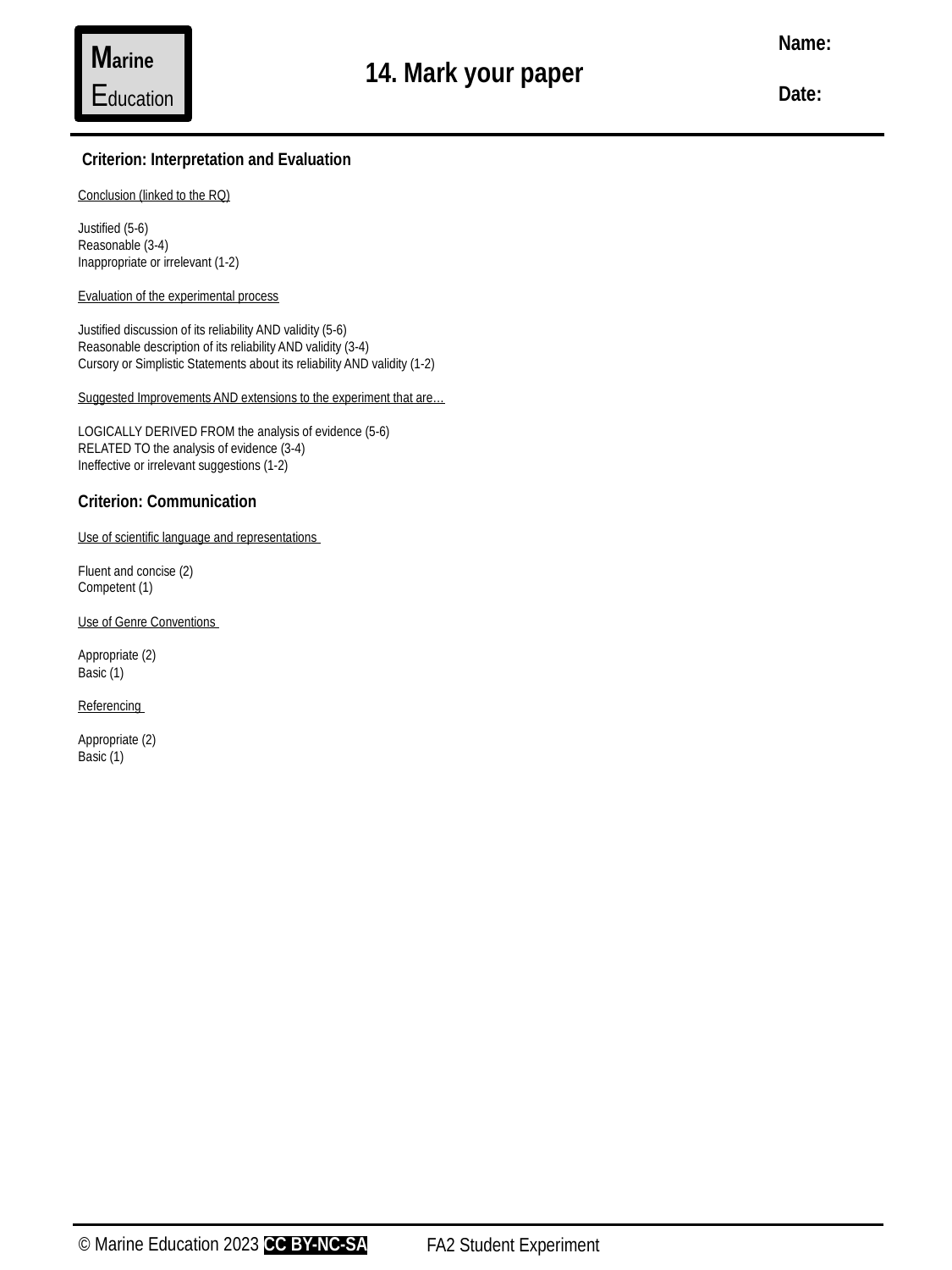

Name:

Date:
Marine
Education
14. Mark your paper
 Criterion: Interpretation and Evaluation

Conclusion (linked to the RQ)

Justified (5-6)
Reasonable (3-4)
Inappropriate or irrelevant (1-2)

Evaluation of the experimental process

Justified discussion of its reliability AND validity (5-6)
Reasonable description of its reliability AND validity (3-4)
Cursory or Simplistic Statements about its reliability AND validity (1-2)

Suggested Improvements AND extensions to the experiment that are…

LOGICALLY DERIVED FROM the analysis of evidence (5-6)
RELATED TO the analysis of evidence (3-4)
Ineffective or irrelevant suggestions (1-2)

Criterion: Communication

Use of scientific language and representations

Fluent and concise (2)
Competent (1)

Use of Genre Conventions

Appropriate (2)
Basic (1)

Referencing

Appropriate (2)
Basic (1)

Activity: Using the ISMG Criteria below, give a mark out of 5 for the rationale provided above.
© Marine Education 2023 CC BY-NC-SA
FA2 Student Experiment